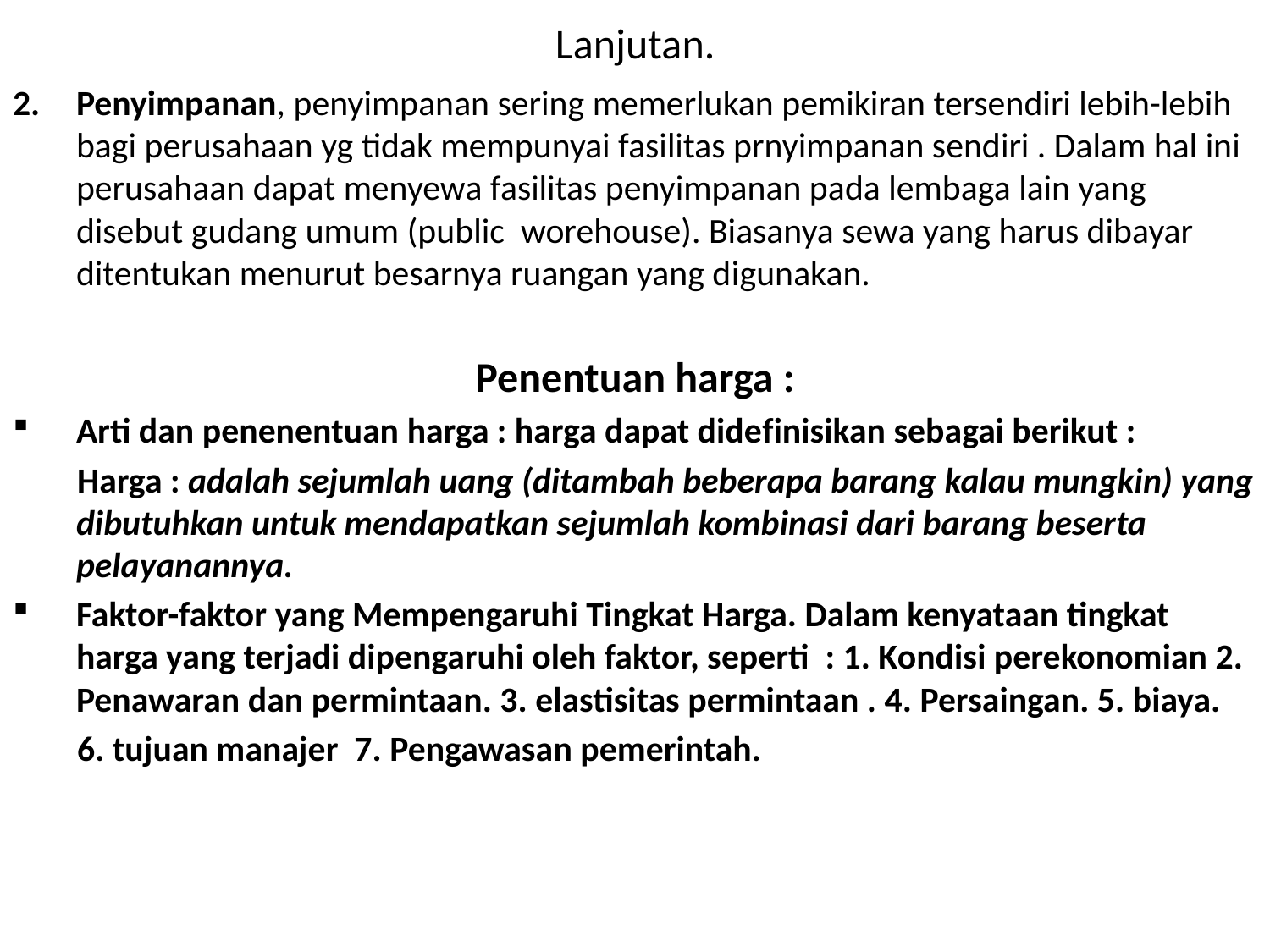

# Lanjutan.
Penyimpanan, penyimpanan sering memerlukan pemikiran tersendiri lebih-lebih bagi perusahaan yg tidak mempunyai fasilitas prnyimpanan sendiri . Dalam hal ini perusahaan dapat menyewa fasilitas penyimpanan pada lembaga lain yang disebut gudang umum (public  worehouse). Biasanya sewa yang harus dibayar ditentukan menurut besarnya ruangan yang digunakan.

Penentuan harga :
Arti dan penenentuan harga : harga dapat didefinisikan sebagai berikut :
        Harga : adalah sejumlah uang (ditambah beberapa barang kalau mungkin) yang dibutuhkan untuk mendapatkan sejumlah kombinasi dari barang beserta pelayanannya.
Faktor-faktor yang Mempengaruhi Tingkat Harga. Dalam kenyataan tingkat harga yang terjadi dipengaruhi oleh faktor, seperti  : 1. Kondisi perekonomian 2. Penawaran dan permintaan. 3. elastisitas permintaan . 4. Persaingan. 5. biaya.
        6. tujuan manajer  7. Pengawasan pemerintah.